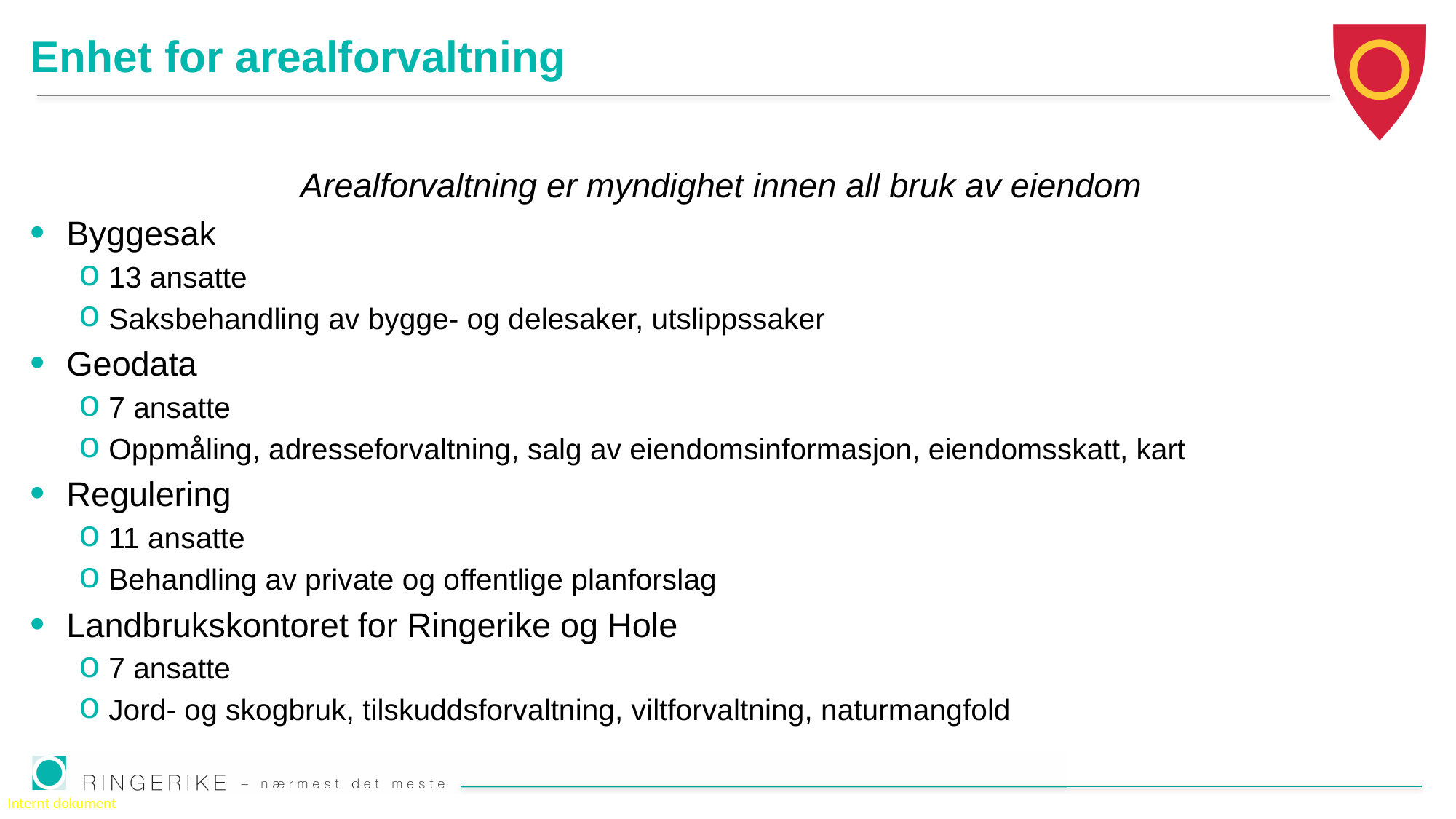

# Enhet for arealforvaltning
Arealforvaltning er myndighet innen all bruk av eiendom
Byggesak
13 ansatte
Saksbehandling av bygge- og delesaker, utslippssaker
Geodata
7 ansatte
Oppmåling, adresseforvaltning, salg av eiendomsinformasjon, eiendomsskatt, kart
Regulering
11 ansatte
Behandling av private og offentlige planforslag
Landbrukskontoret for Ringerike og Hole
7 ansatte
Jord- og skogbruk, tilskuddsforvaltning, viltforvaltning, naturmangfold